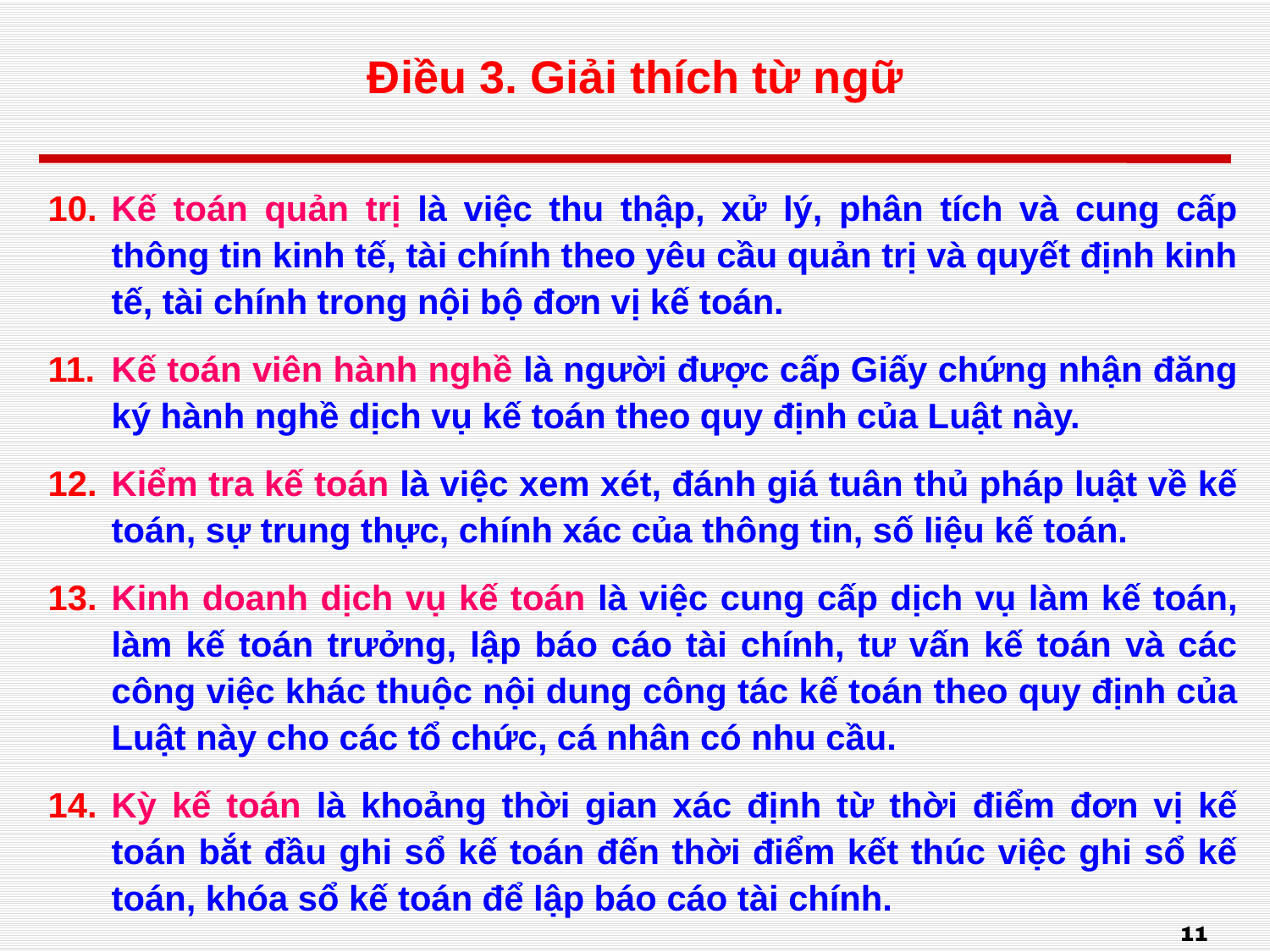

# Điều 3. Giải thích từ ngữ
Kế toán quản trị là việc thu thập, xử lý, phân tích và cung cấp thông tin kinh tế, tài chính theo yêu cầu quản trị và quyết định kinh tế, tài chính trong nội bộ đơn vị kế toán.
Kế toán viên hành nghề là người được cấp Giấy chứng nhận đăng ký hành nghề dịch vụ kế toán theo quy định của Luật này.
Kiểm tra kế toán là việc xem xét, đánh giá tuân thủ pháp luật về kế toán, sự trung thực, chính xác của thông tin, số liệu kế toán.
Kinh doanh dịch vụ kế toán là việc cung cấp dịch vụ làm kế toán, làm kế toán trưởng, lập báo cáo tài chính, tư vấn kế toán và các công việc khác thuộc nội dung công tác kế toán theo quy định của Luật này cho các tổ chức, cá nhân có nhu cầu.
Kỳ kế toán là khoảng thời gian xác định từ thời điểm đơn vị kế toán bắt đầu ghi sổ kế toán đến thời điểm kết thúc việc ghi sổ kế toán, khóa sổ kế toán để lập báo cáo tài chính.